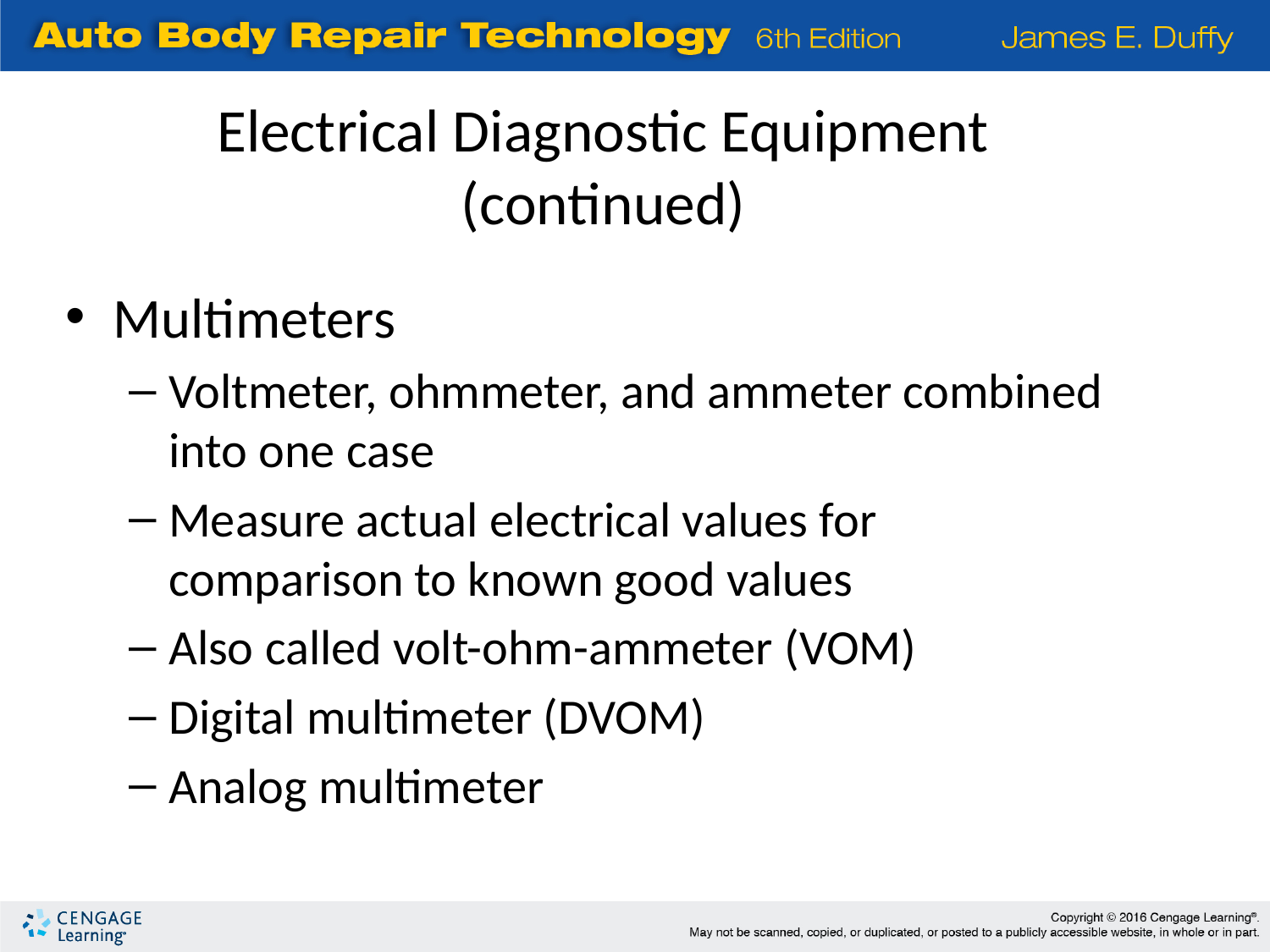

Electrical Diagnostic Equipment (continued)
Multimeters
Voltmeter, ohmmeter, and ammeter combined into one case
Measure actual electrical values for comparison to known good values
Also called volt-ohm-ammeter (VOM)
Digital multimeter (DVOM)
Analog multimeter